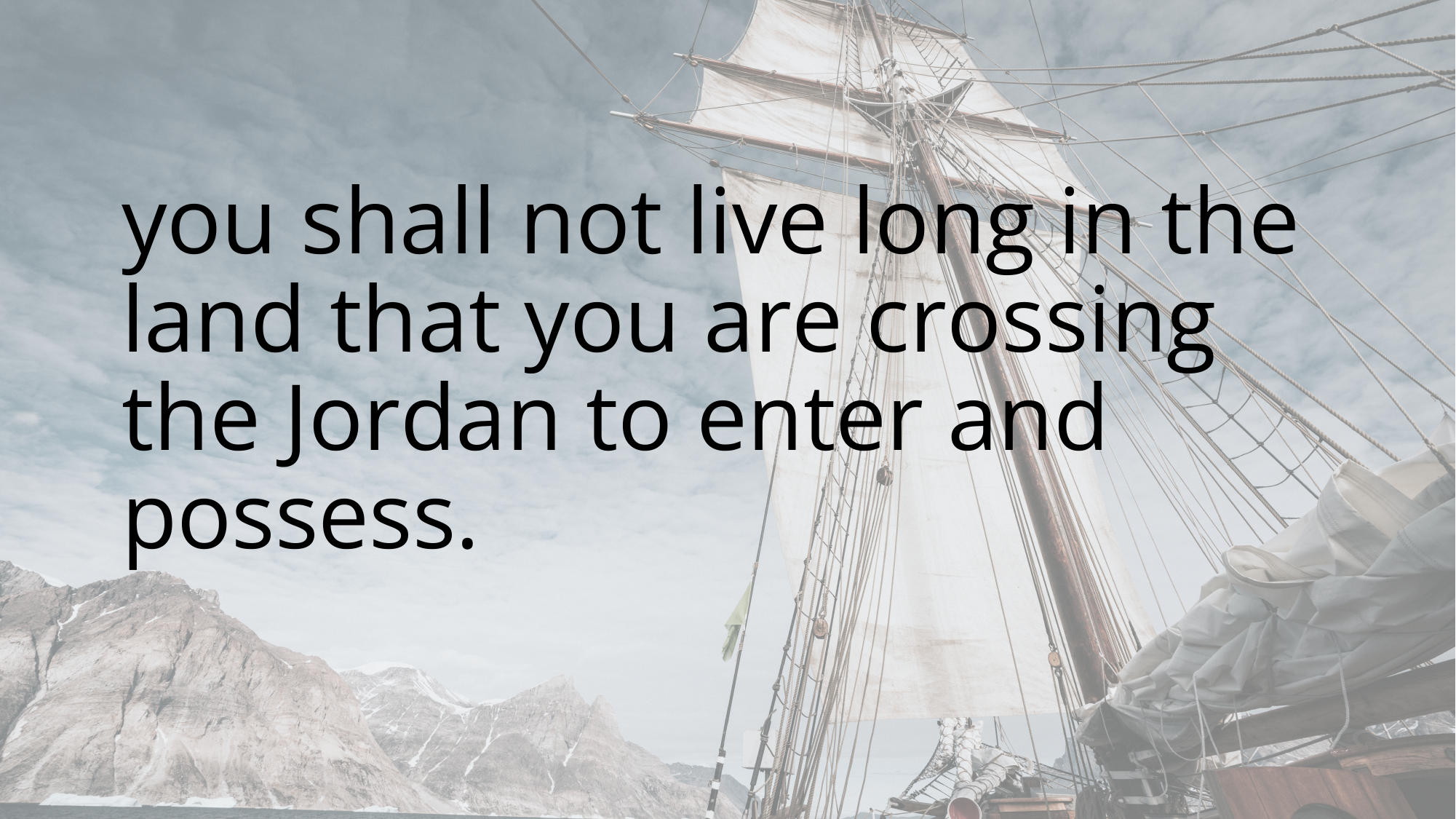

you shall not live long in the land that you are crossing the Jordan to enter and possess.